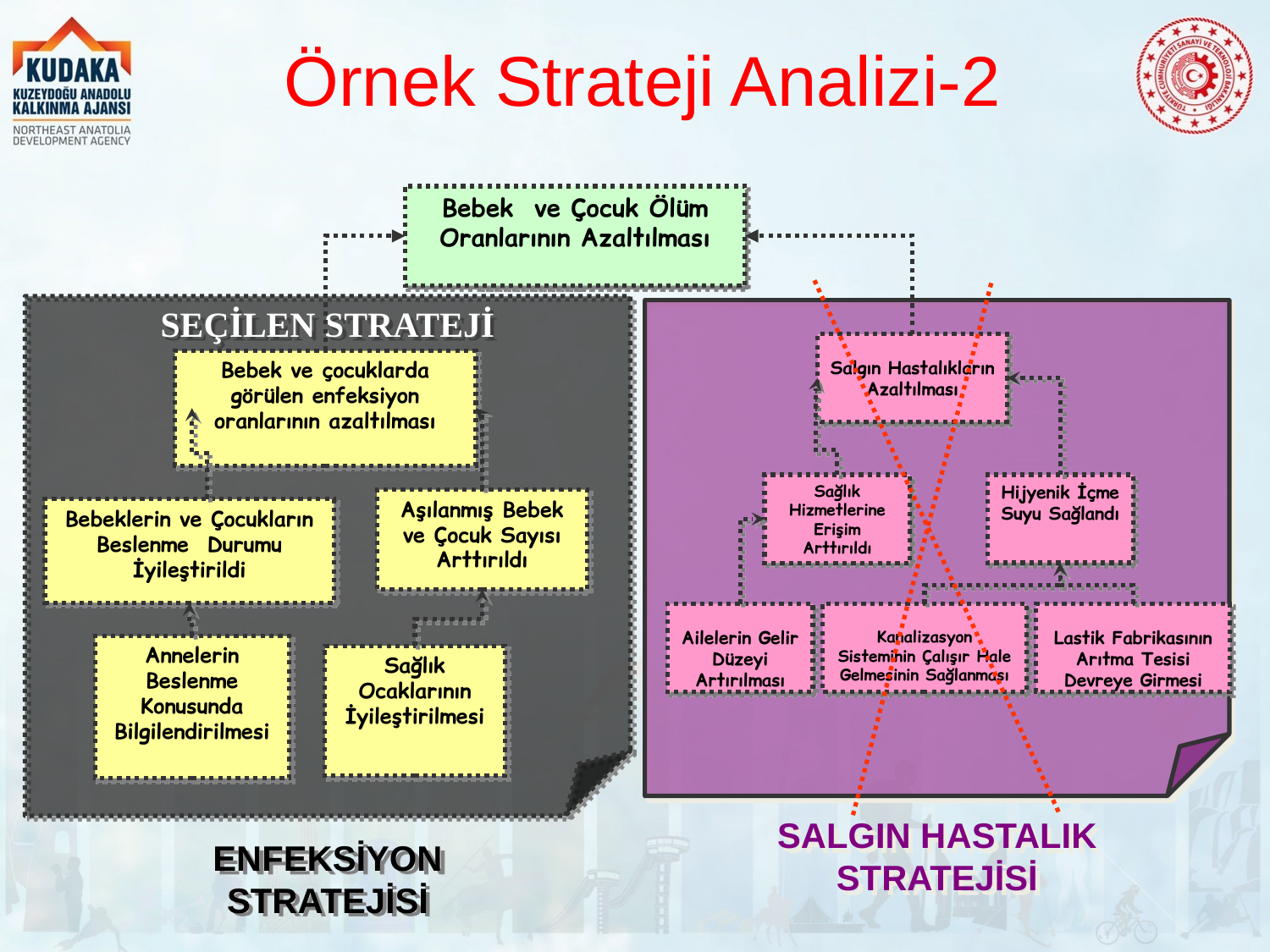

# Örnek Strateji Analizi-2
Bebek  ve Çocuk Ölüm Oranlarının Azaltılması

Bebek  ve Çocuk Ölüm Oranlarının Azaltılması

SEÇİLEN STRATEJİ

ENFEKSİYON
STRATEJİSİ

SALGIN HASTALIK
STRATEJİSİ

Salgın Hastalıkların Azaltılması

Bebek ve çocuklarda görülen enfeksiyon oranlarının azaltılması
Sağlık Hizmetlerine Erişim Arttırıldı
Hijyenik İçme Suyu Sağlandı
Aşılanmış Bebek ve Çocuk Sayısı Arttırıldı
Bebeklerin ve Çocukların Beslenme  Durumu İyileştirildi

Ailelerin Gelir Düzeyi Artırılması

Kanalizasyon Sisteminin Çalışır Hale Gelmesinin Sağlanması

Lastik Fabrikasının Arıtma Tesisi Devreye Girmesi
Annelerin Beslenme Konusunda Bilgilendirilmesi
Sağlık Ocaklarının İyileştirilmesi